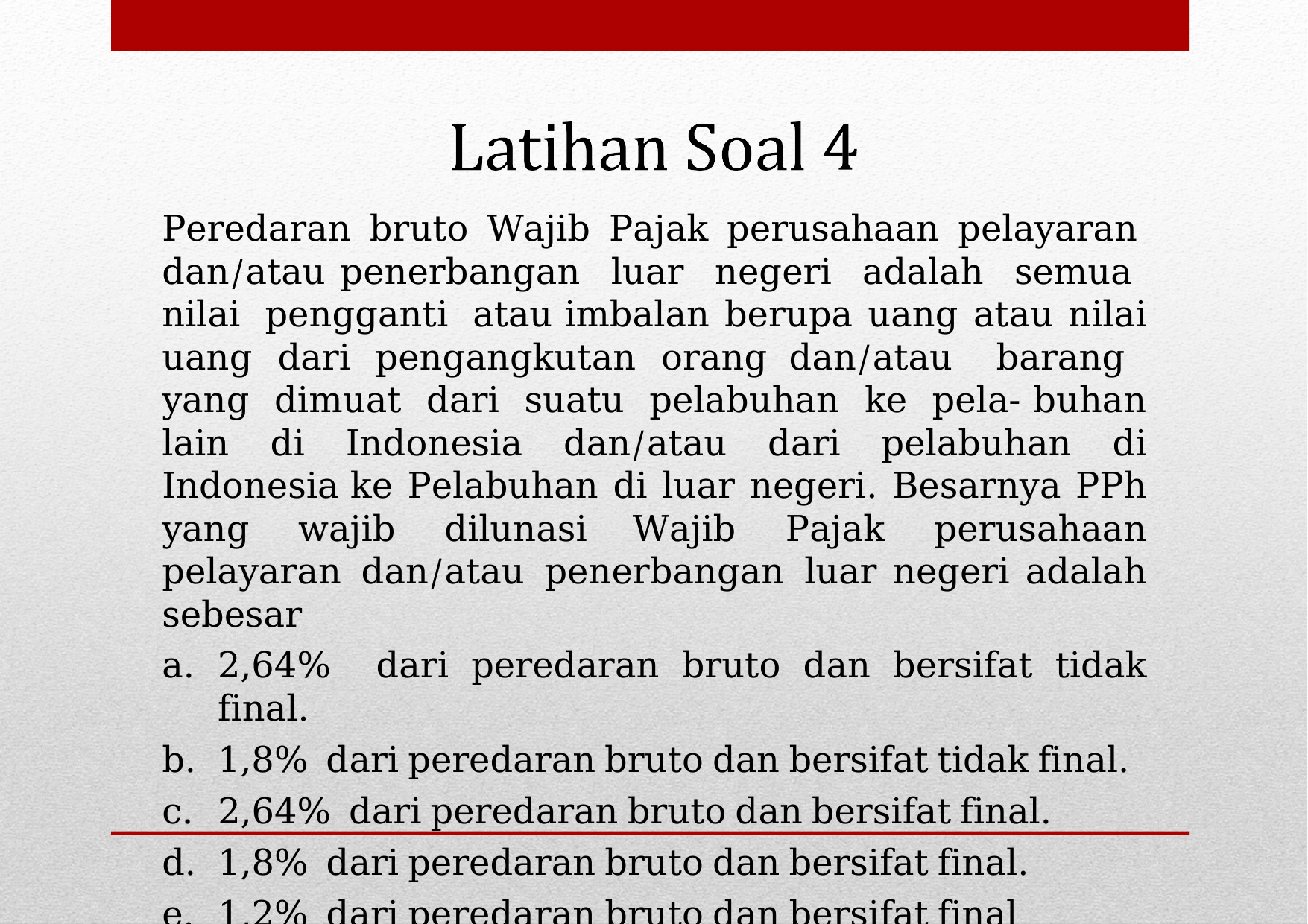

Peredaran  bruto  Wajib  Pajak  perusahaan  pelayaran  dan/atau penerbangan  luar  negeri  adalah  semua  nilai  pengganti  atau imbalan berupa uang atau nilai uang dari pengangkutan orang dan/atau  barang  yang  dimuat  dari  suatu  pelabuhan  ke  pela- buhan lain di Indonesia dan/atau dari pelabuhan di Indonesia ke Pelabuhan di luar negeri. Besarnya PPh yang wajib dilunasi Wajib Pajak perusahaan pelayaran dan/atau penerbangan luar negeri adalah sebesar
2,64%  dari peredaran bruto dan bersifat tidak final.
1,8%  dari peredaran bruto dan bersifat tidak final.
2,64%  dari peredaran bruto dan bersifat final.
1,8%  dari peredaran bruto dan bersifat final.
1,2%  dari peredaran bruto dan bersifat final